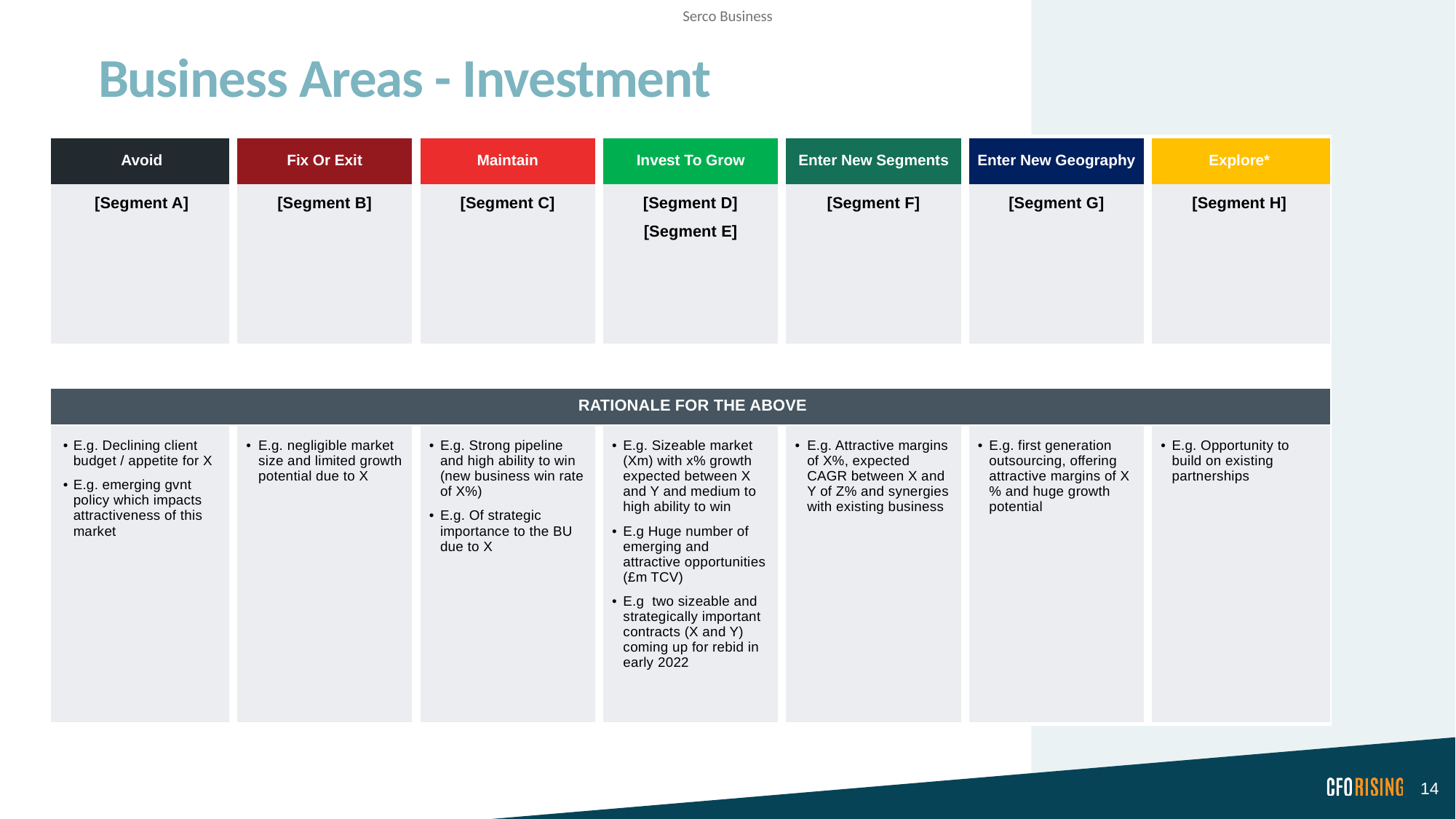

# Business Areas - Investment
| Avoid | Fix Or Exit | Maintain | Invest To Grow | Enter New Segments | Enter New Geography | Explore\* |
| --- | --- | --- | --- | --- | --- | --- |
| [Segment A] | [Segment B] | [Segment C] | [Segment D] | [Segment F] | [Segment G] | [Segment H] |
|  |  |  | [Segment E] |  |  |  |
|  |  |  |  |  |  |  |
|  |  |  |  |  |  |  |
|  |  |  |  |  |  |  |
|  |  |  |  |  |  |  |
| RATIONALE FOR THE ABOVE |  |  |  |  |  |  |
| E.g. Declining client budget / appetite for X E.g. emerging gvnt policy which impacts attractiveness of this market | E.g. negligible market size and limited growth potential due to X | E.g. Strong pipeline and high ability to win (new business win rate of X%) E.g. Of strategic importance to the BU due to X | E.g. Sizeable market (Xm) with x% growth expected between X and Y and medium to high ability to win E.g Huge number of emerging and attractive opportunities (£m TCV) E.g two sizeable and strategically important contracts (X and Y) coming up for rebid in early 2022 | E.g. Attractive margins of X%, expected CAGR between X and Y of Z% and synergies with existing business | E.g. first generation outsourcing, offering attractive margins of X% and huge growth potential | E.g. Opportunity to build on existing partnerships |
14